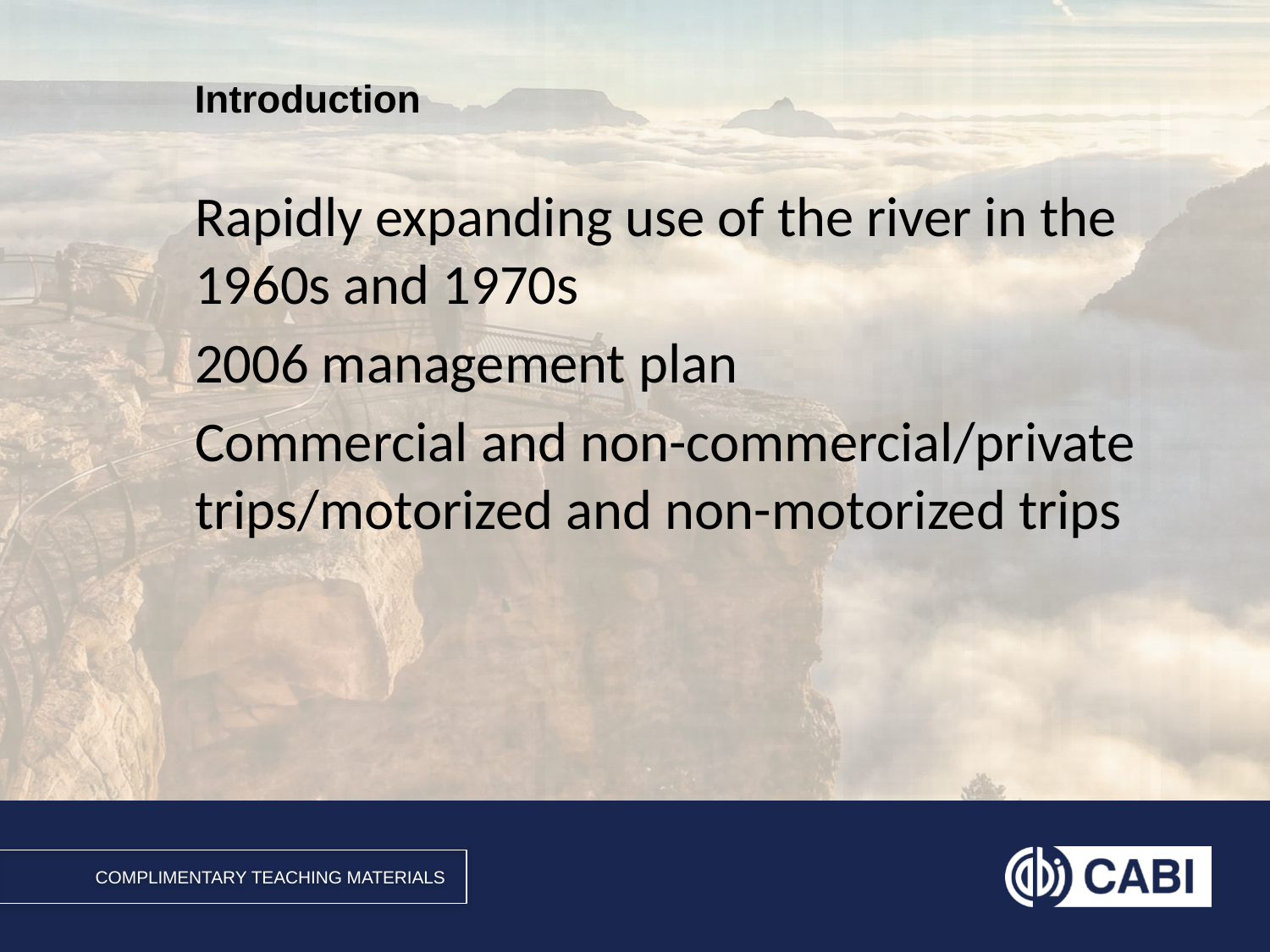

Rapidly expanding use of the river in the 1960s and 1970s
2006 management plan
Commercial and non-commercial/private trips/motorized and non-motorized trips